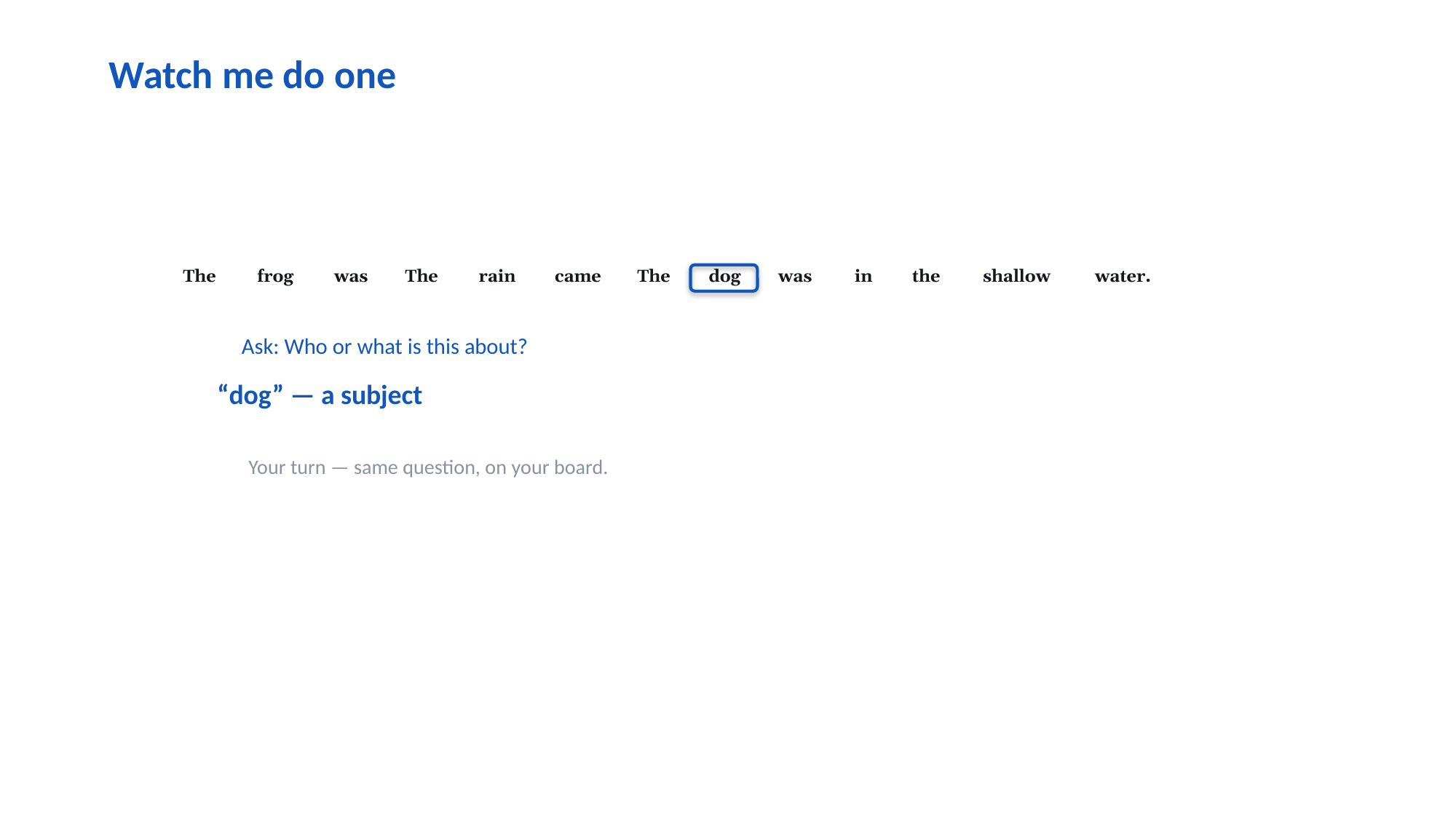

Watch me do one

The
frog
was
The
rain
came
The
dog
was
in
the
shallow
water.
Ask: Who or what is this about?
“dog” — a subject
Your turn — same question, on your board.